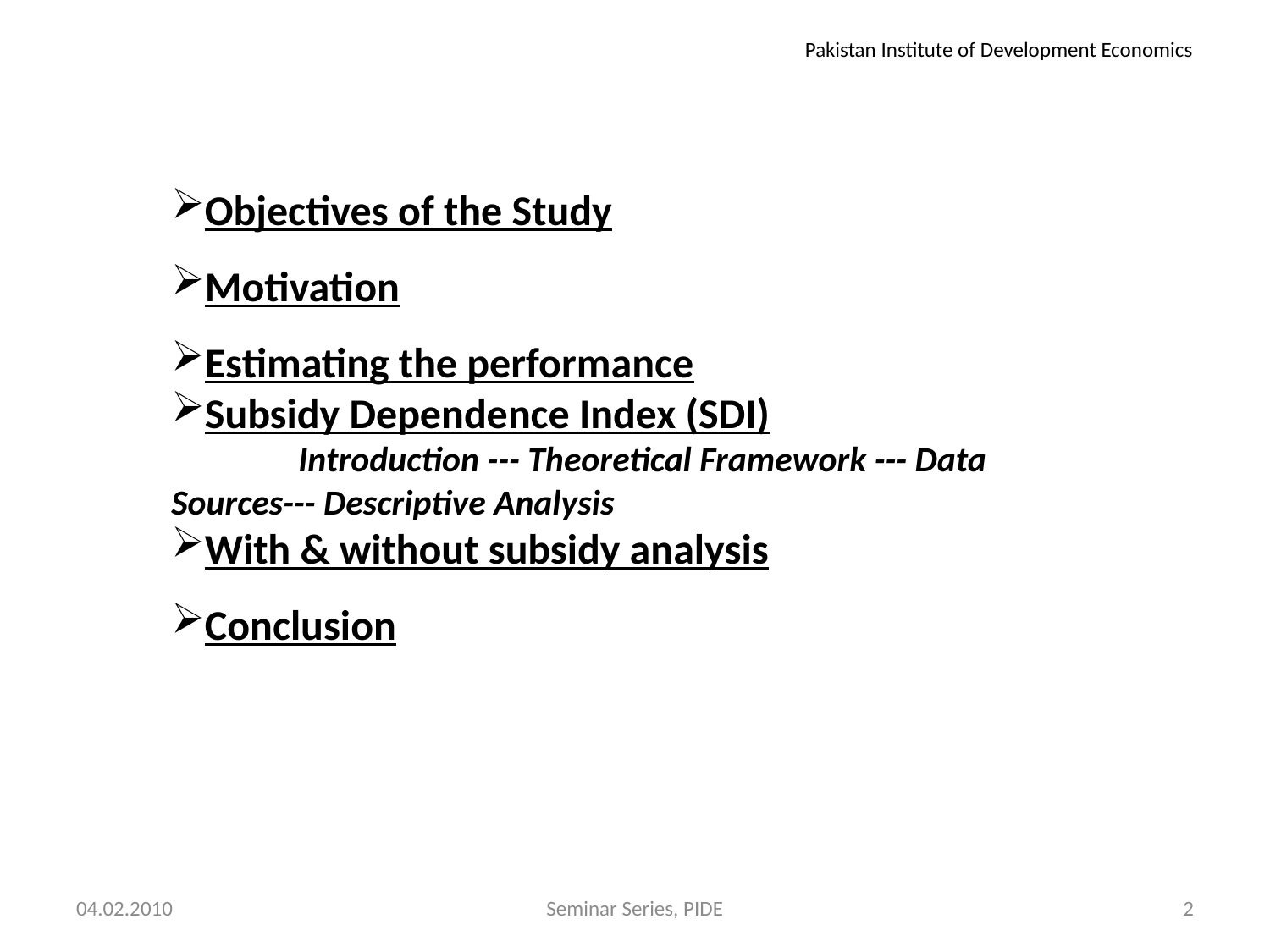

Pakistan Institute of Development Economics

Objectives of the Study
Motivation
Estimating the performance
Subsidy Dependence Index (SDI)
	Introduction --- Theoretical Framework --- Data 	Sources--- Descriptive Analysis
With & without subsidy analysis
Conclusion
04.02.2010
Seminar Series, PIDE
2